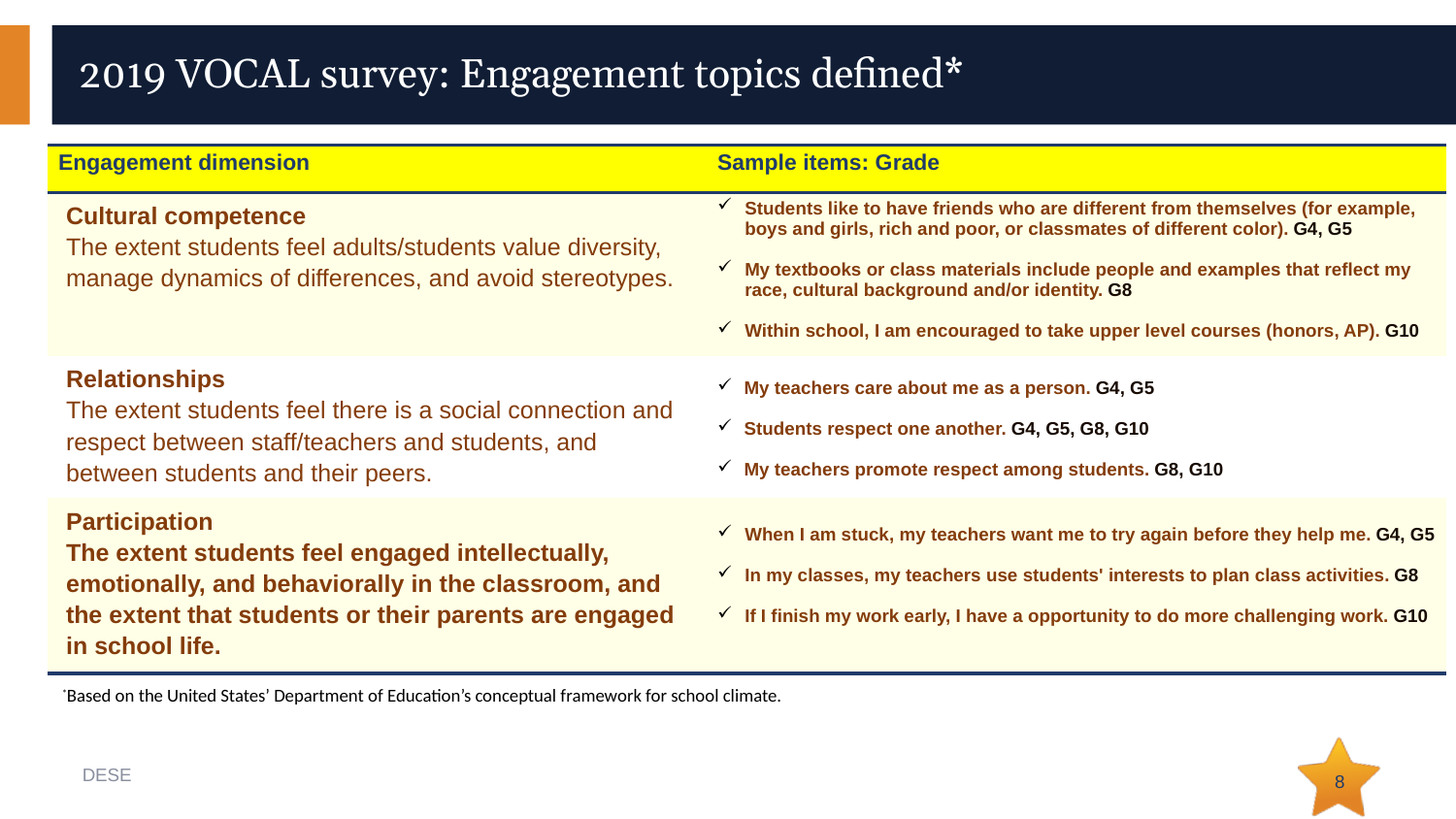

# 2019 VOCAL survey: Engagement topics defined*
| Engagement dimension | Sample items: Grade |
| --- | --- |
| Cultural competence The extent students feel adults/students value diversity, manage dynamics of differences, and avoid stereotypes. | Students like to have friends who are different from themselves (for example, boys and girls, rich and poor, or classmates of different color). G4, G5 My textbooks or class materials include people and examples that reflect my race, cultural background and/or identity. G8 Within school, I am encouraged to take upper level courses (honors, AP). G10 |
| Relationships The extent students feel there is a social connection and respect between staff/teachers and students, and between students and their peers. | My teachers care about me as a person. G4, G5 Students respect one another. G4, G5, G8, G10 My teachers promote respect among students. G8, G10 |
| Participation The extent students feel engaged intellectually, emotionally, and behaviorally in the classroom, and the extent that students or their parents are engaged in school life. | When I am stuck, my teachers want me to try again before they help me. G4, G5 In my classes, my teachers use students' interests to plan class activities. G8 If I finish my work early, I have a opportunity to do more challenging work. G10 |
*Based on the United States’ Department of Education’s conceptual framework for school climate.
8